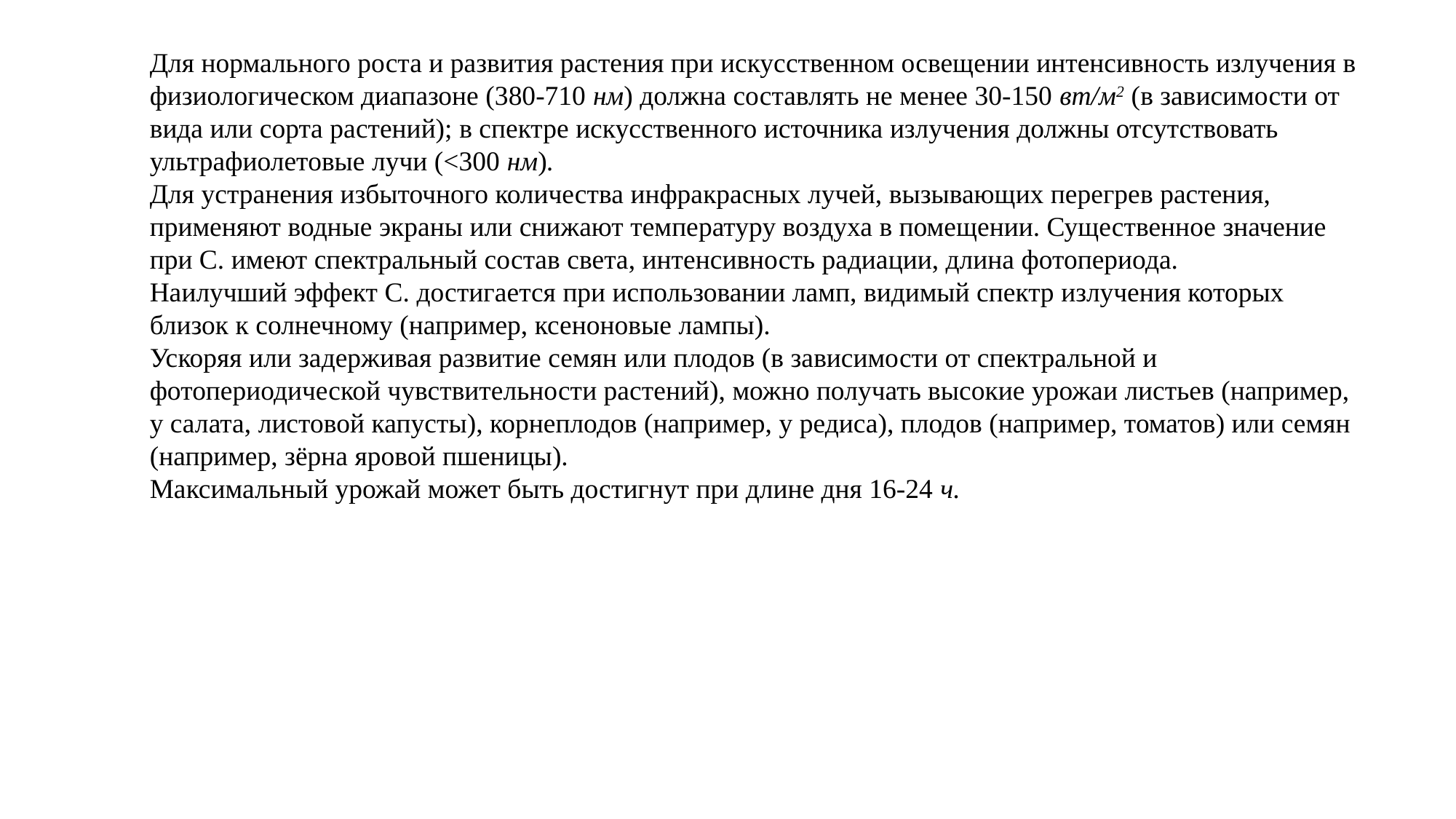

Для нормального роста и развития растения при искусственном освещении интенсивность излучения в физиологическом диапазоне (380-710 нм) должна составлять не менее 30-150 вт/м2 (в зависимости от вида или сорта растений); в спектре искусственного источника излучения должны отсутствовать ультрафиолетовые лучи (<300 нм).
Для устранения избыточного количества инфракрасных лучей, вызывающих перегрев растения, применяют водные экраны или снижают температуру воздуха в помещении. Существенное значение при С. имеют спектральный состав света, интенсивность радиации, длина фотопериода.
Наилучший эффект С. достигается при использовании ламп, видимый спектр излучения которых близок к солнечному (например, ксеноновые лампы).
Ускоряя или задерживая развитие семян или плодов (в зависимости от спектральной и фотопериодической чувствительности растений), можно получать высокие урожаи листьев (например, у салата, листовой капусты), корнеплодов (например, у редиса), плодов (например, томатов) или семян (например, зёрна яровой пшеницы).
Максимальный урожай может быть достигнут при длине дня 16-24 ч.